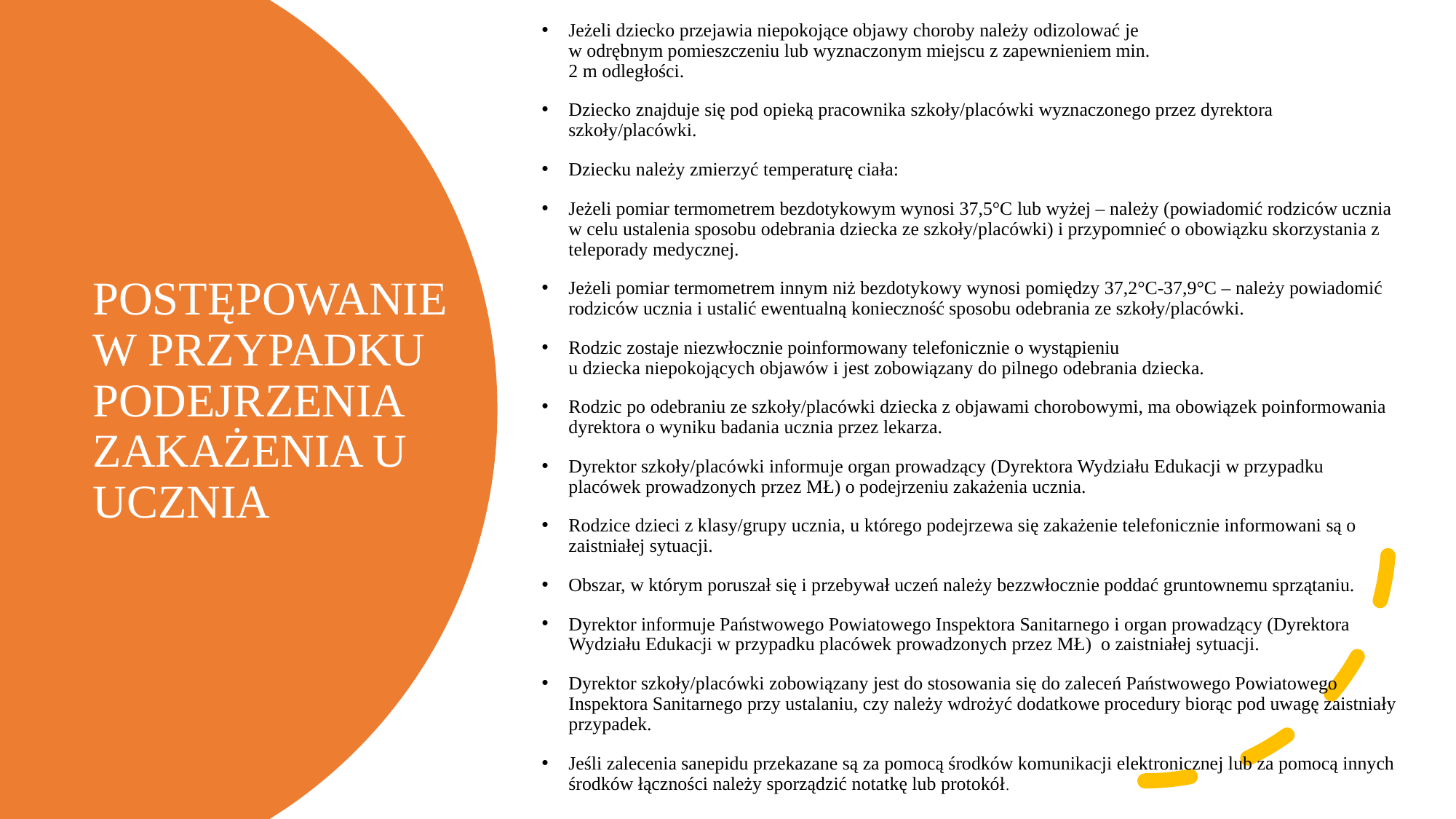

Jeżeli dziecko przejawia niepokojące objawy choroby należy odizolować je
w odrębnym pomieszczeniu lub wyznaczonym miejscu z zapewnieniem min.
2 m odległości.
Dziecko znajduje się pod opieką pracownika szkoły/placówki wyznaczonego przez dyrektora szkoły/placówki.
Dziecku należy zmierzyć temperaturę ciała:
Jeżeli pomiar termometrem bezdotykowym wynosi 37,5°C lub wyżej – należy (powiadomić rodziców ucznia w celu ustalenia sposobu odebrania dziecka ze szkoły/placówki) i przypomnieć o obowiązku skorzystania z teleporady medycznej.
Jeżeli pomiar termometrem innym niż bezdotykowy wynosi pomiędzy 37,2°C-37,9°C – należy powiadomić rodziców ucznia i ustalić ewentualną konieczność sposobu odebrania ze szkoły/placówki.
Rodzic zostaje niezwłocznie poinformowany telefonicznie o wystąpieniu
u dziecka niepokojących objawów i jest zobowiązany do pilnego odebrania dziecka.
Rodzic po odebraniu ze szkoły/placówki dziecka z objawami chorobowymi, ma obowiązek poinformowania dyrektora o wyniku badania ucznia przez lekarza.
Dyrektor szkoły/placówki informuje organ prowadzący (Dyrektora Wydziału Edukacji w przypadku placówek prowadzonych przez MŁ) o podejrzeniu zakażenia ucznia.
Rodzice dzieci z klasy/grupy ucznia, u którego podejrzewa się zakażenie telefonicznie informowani są o zaistniałej sytuacji.
Obszar, w którym poruszał się i przebywał uczeń należy bezzwłocznie poddać gruntownemu sprzątaniu.
Dyrektor informuje Państwowego Powiatowego Inspektora Sanitarnego i organ prowadzący (Dyrektora Wydziału Edukacji w przypadku placówek prowadzonych przez MŁ)  o zaistniałej sytuacji.
Dyrektor szkoły/placówki zobowiązany jest do stosowania się do zaleceń Państwowego Powiatowego Inspektora Sanitarnego przy ustalaniu, czy należy wdrożyć dodatkowe procedury biorąc pod uwagę zaistniały przypadek.
Jeśli zalecenia sanepidu przekazane są za pomocą środków komunikacji elektronicznej lub za pomocą innych środków łączności należy sporządzić notatkę lub protokół.

# POSTĘPOWANIE W PRZYPADKU PODEJRZENIA ZAKAŻENIA U UCZNIA